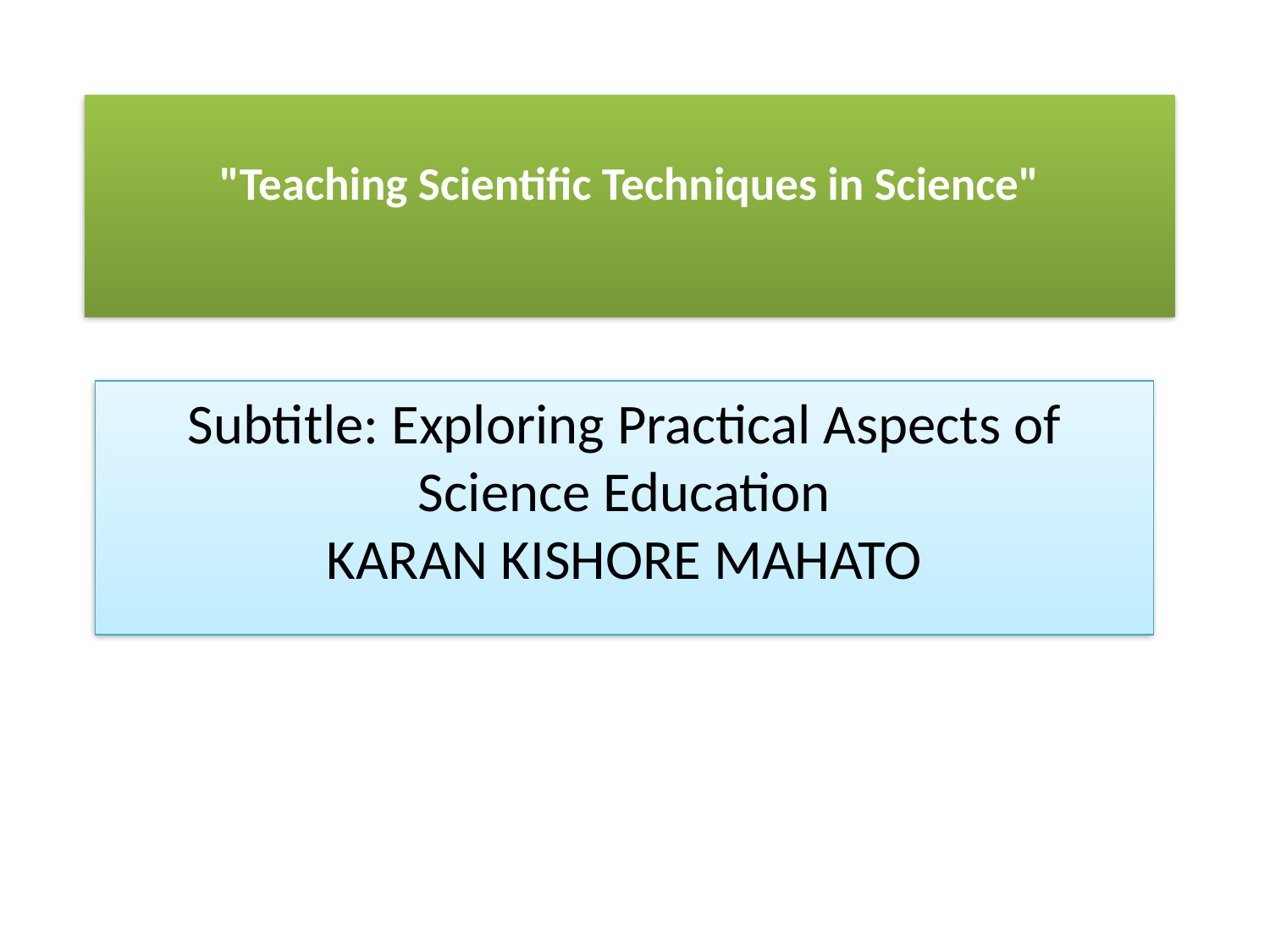

# "Teaching Scientific Techniques in Science"
Subtitle: Exploring Practical Aspects of Science Education
KARAN KISHORE MAHATO